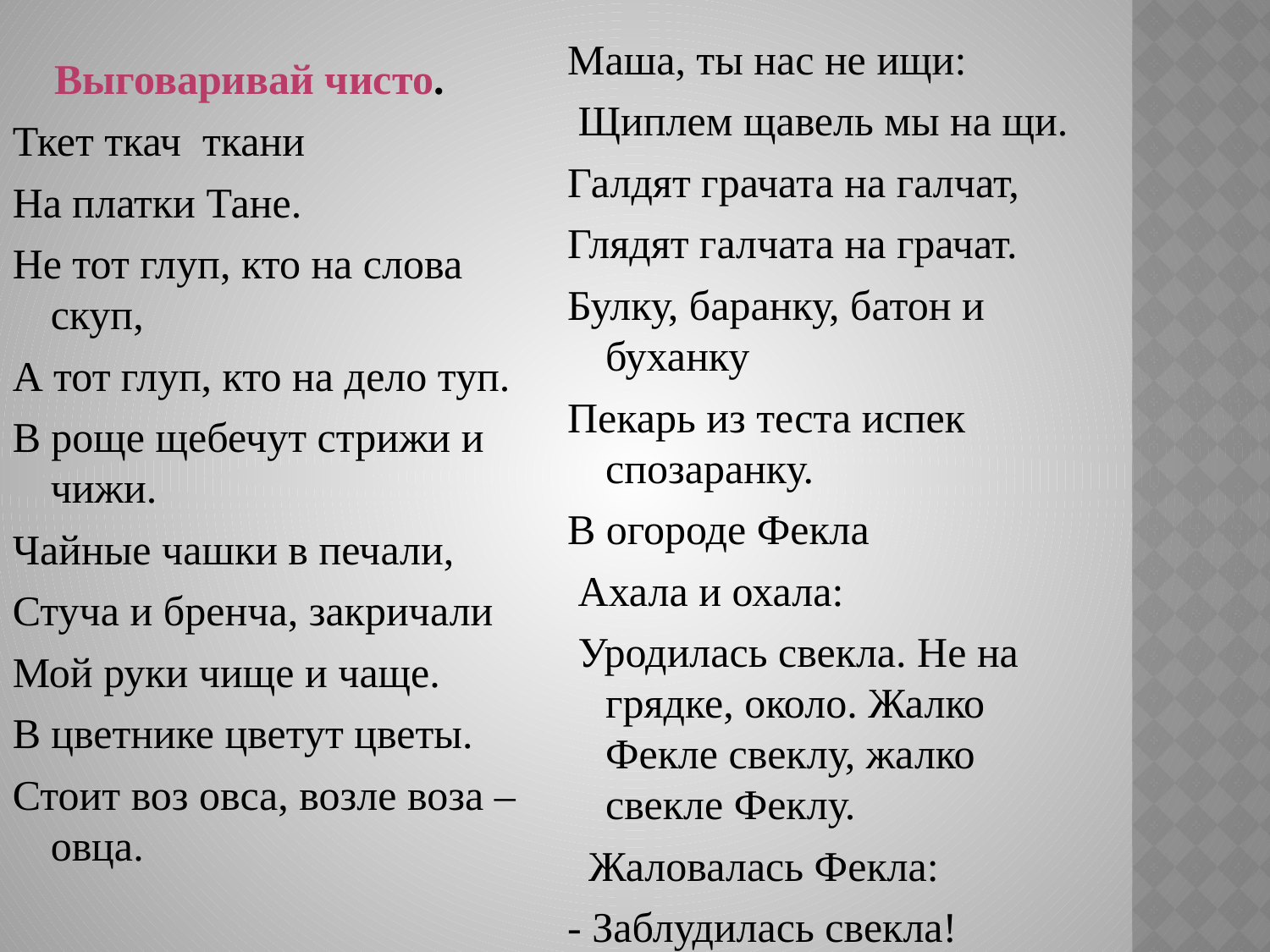

Маша, ты нас не ищи:
 Щиплем щавель мы на щи.
Галдят грачата на галчат,
Глядят галчата на грачат.
Булку, баранку, батон и буханку
Пекарь из теста испек спозаранку.
В огороде Фекла
 Ахала и охала:
 Уродилась свекла. Не на грядке, около. Жалко Фекле свеклу, жалко свекле Феклу.
  Жаловалась Фекла:
- Заблудилась свекла!
    Выговаривай чисто.
Ткет ткач  ткани
На платки Тане.
Не тот глуп, кто на слова скуп,
А тот глуп, кто на дело туп.
В роще щебечут стрижи и чижи.
Чайные чашки в печали,
Стуча и бренча, закричали
Мой руки чище и чаще.
В цветнике цветут цветы.
Стоит воз овса, возле воза – овца.